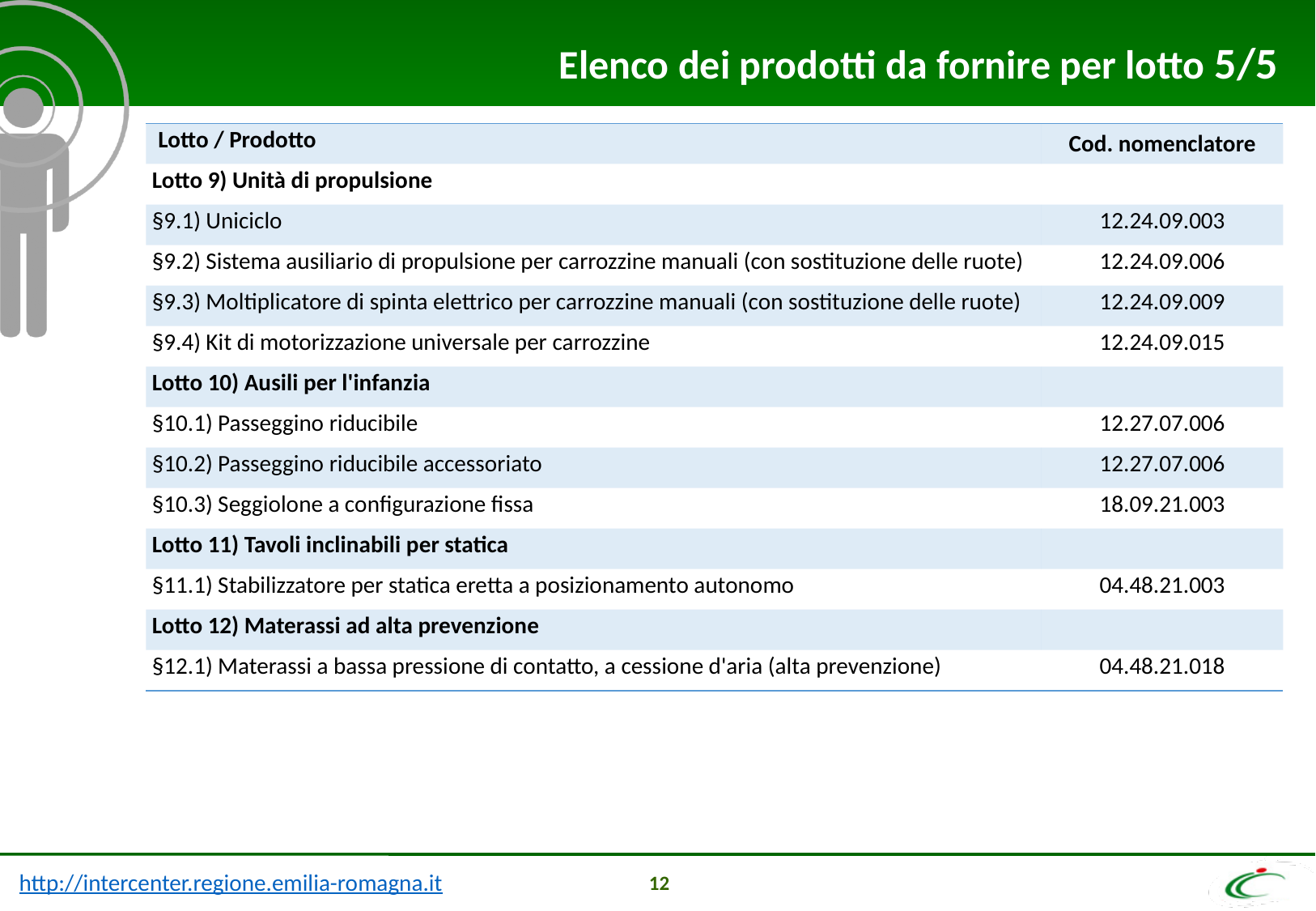

Elenco dei prodotti da fornire per lotto 5/5

| Lotto / Prodotto | Cod. nomenclatore |
| --- | --- |
| Lotto 9) Unità di propulsione |  |
| §9.1) Uniciclo | 12.24.09.003 |
| §9.2) Sistema ausiliario di propulsione per carrozzine manuali (con sostituzione delle ruote) | 12.24.09.006 |
| §9.3) Moltiplicatore di spinta elettrico per carrozzine manuali (con sostituzione delle ruote) | 12.24.09.009 |
| §9.4) Kit di motorizzazione universale per carrozzine | 12.24.09.015 |
| Lotto 10) Ausili per l'infanzia |  |
| §10.1) Passeggino riducibile | 12.27.07.006 |
| §10.2) Passeggino riducibile accessoriato | 12.27.07.006 |
| §10.3) Seggiolone a configurazione fissa | 18.09.21.003 |
| Lotto 11) Tavoli inclinabili per statica |  |
| §11.1) Stabilizzatore per statica eretta a posizionamento autonomo | 04.48.21.003 |
| Lotto 12) Materassi ad alta prevenzione |  |
| §12.1) Materassi a bassa pressione di contatto, a cessione d'aria (alta prevenzione) | 04.48.21.018 |
12